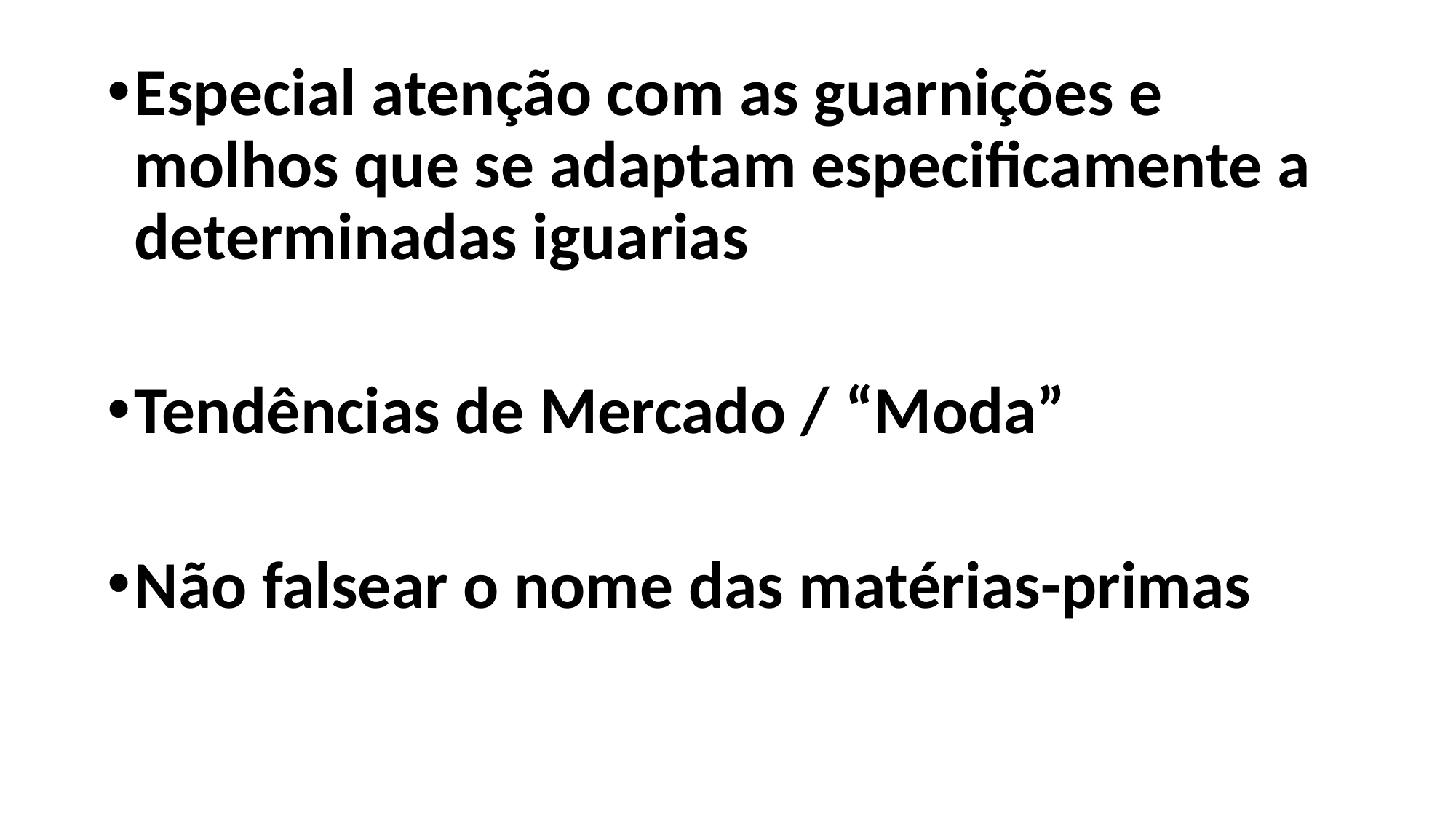

Especial atenção com as guarnições e molhos que se adaptam especificamente a determinadas iguarias

Tendências de Mercado / “Moda”

Não falsear o nome das matérias-primas